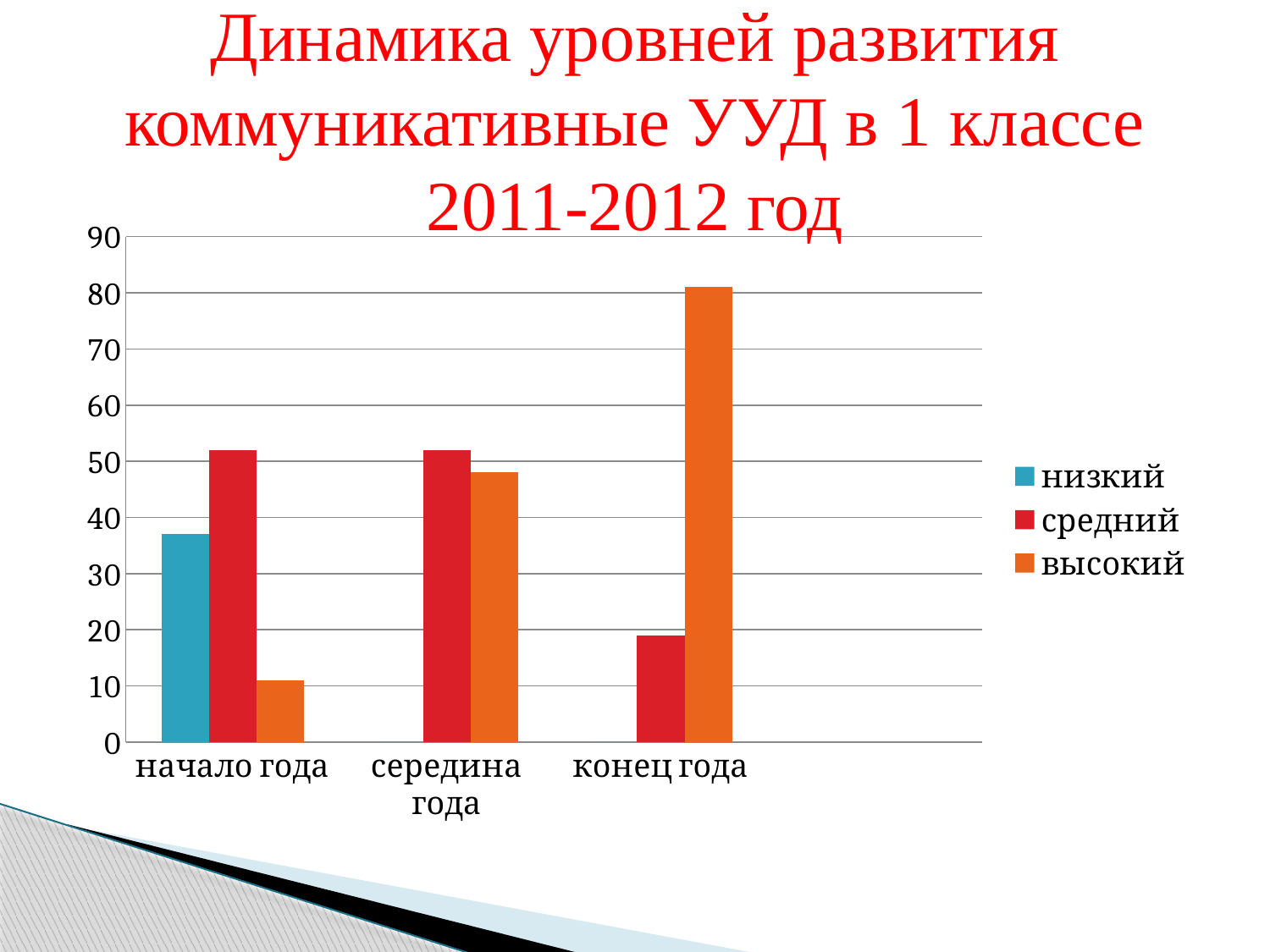

# Динамика уровней развития коммуникативные УУД в 1 классе 2011-2012 год

### Chart

| Category | низкий | средний | высокий |
|---|---|---|---|
| начало года | 37.0 | 52.0 | 11.0 |
| середина года | 0.0 | 52.0 | 48.0 |
| конец года | 0.0 | 19.0 | 81.0 |